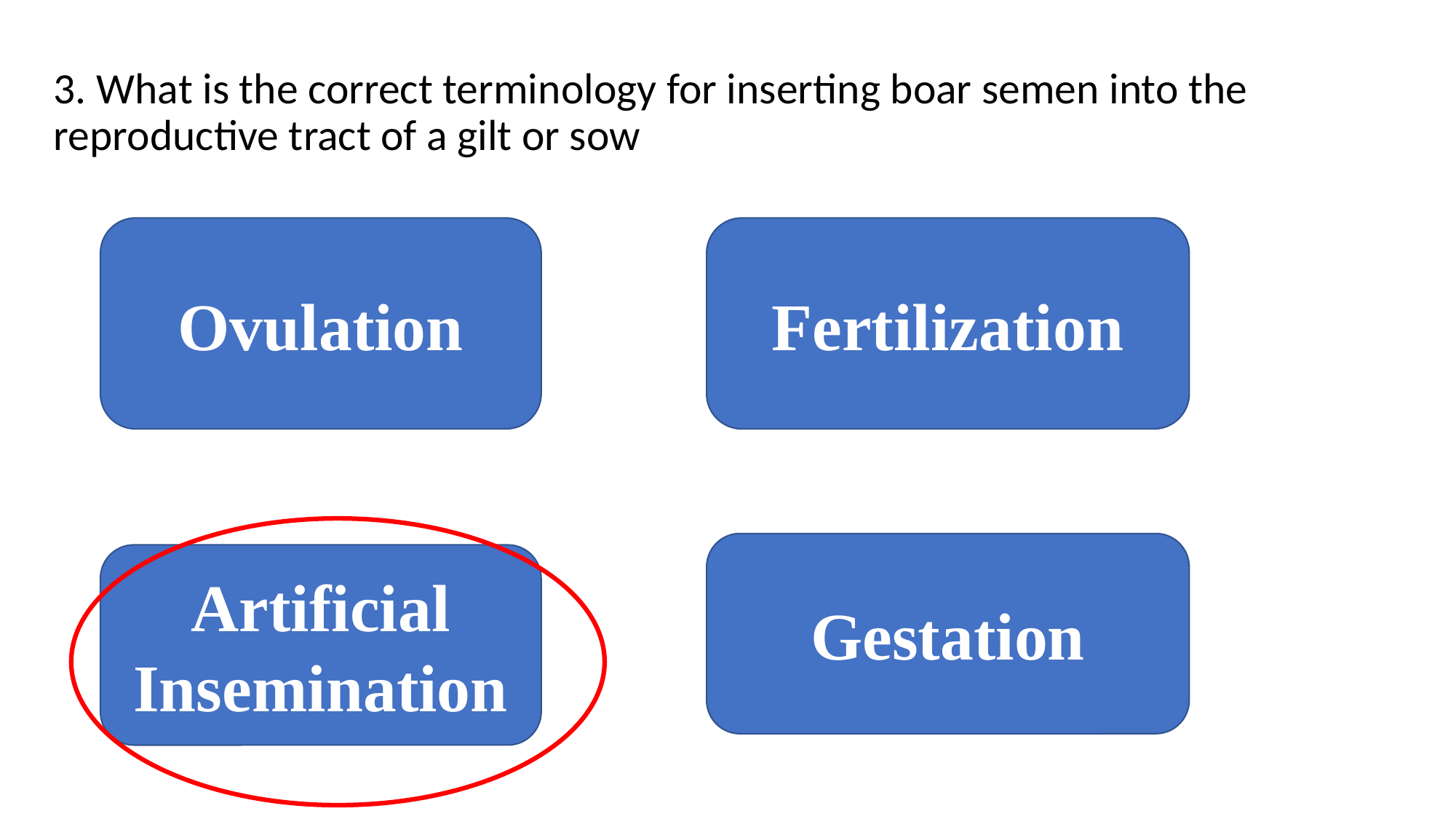

# 3. What is the correct terminology for inserting boar semen into the reproductive tract of a gilt or sow
Ovulation
Fertilization

Gestation
Artificial Insemination